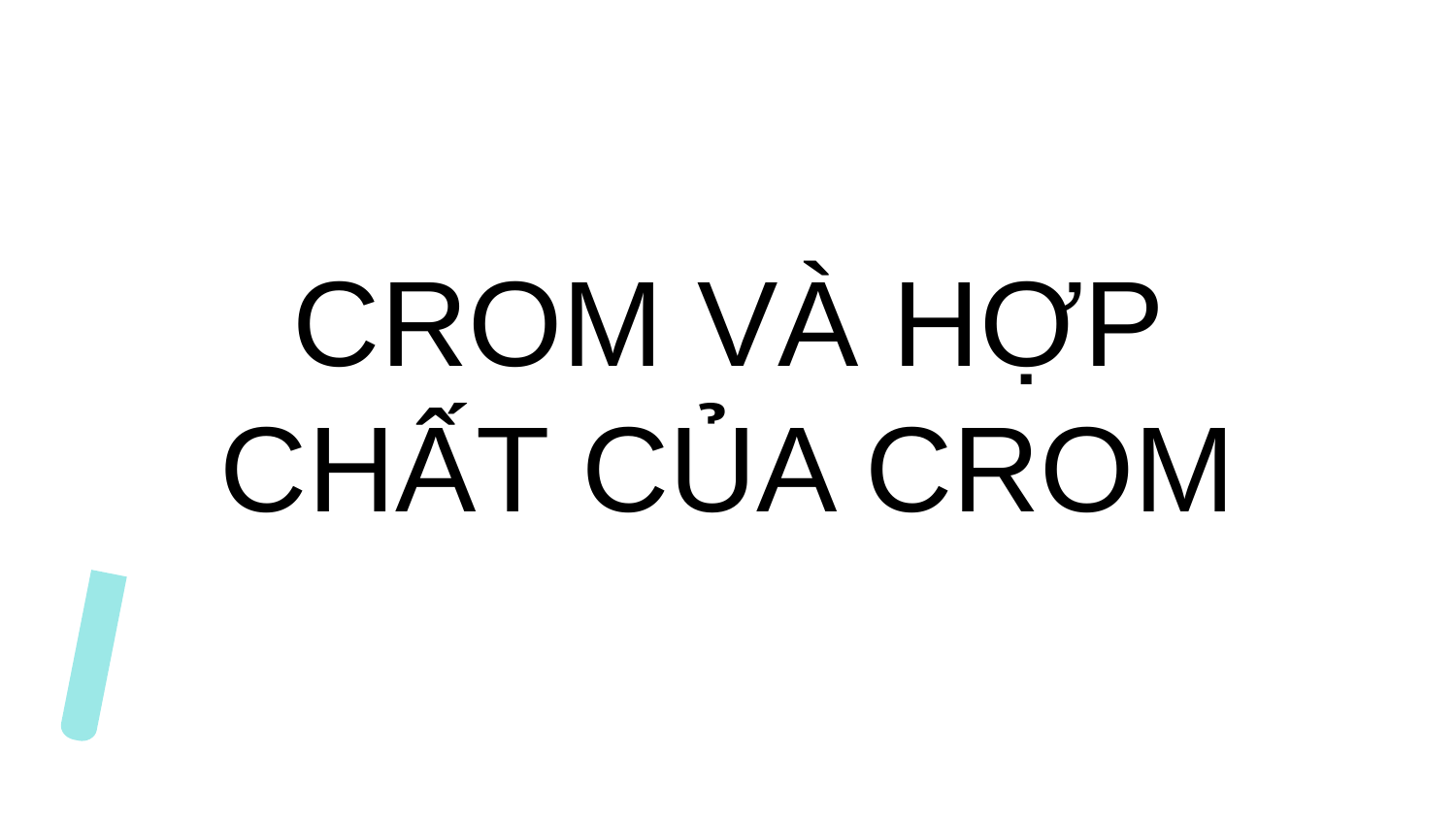

# CROM VÀ HỢP CHẤT CỦA CROM